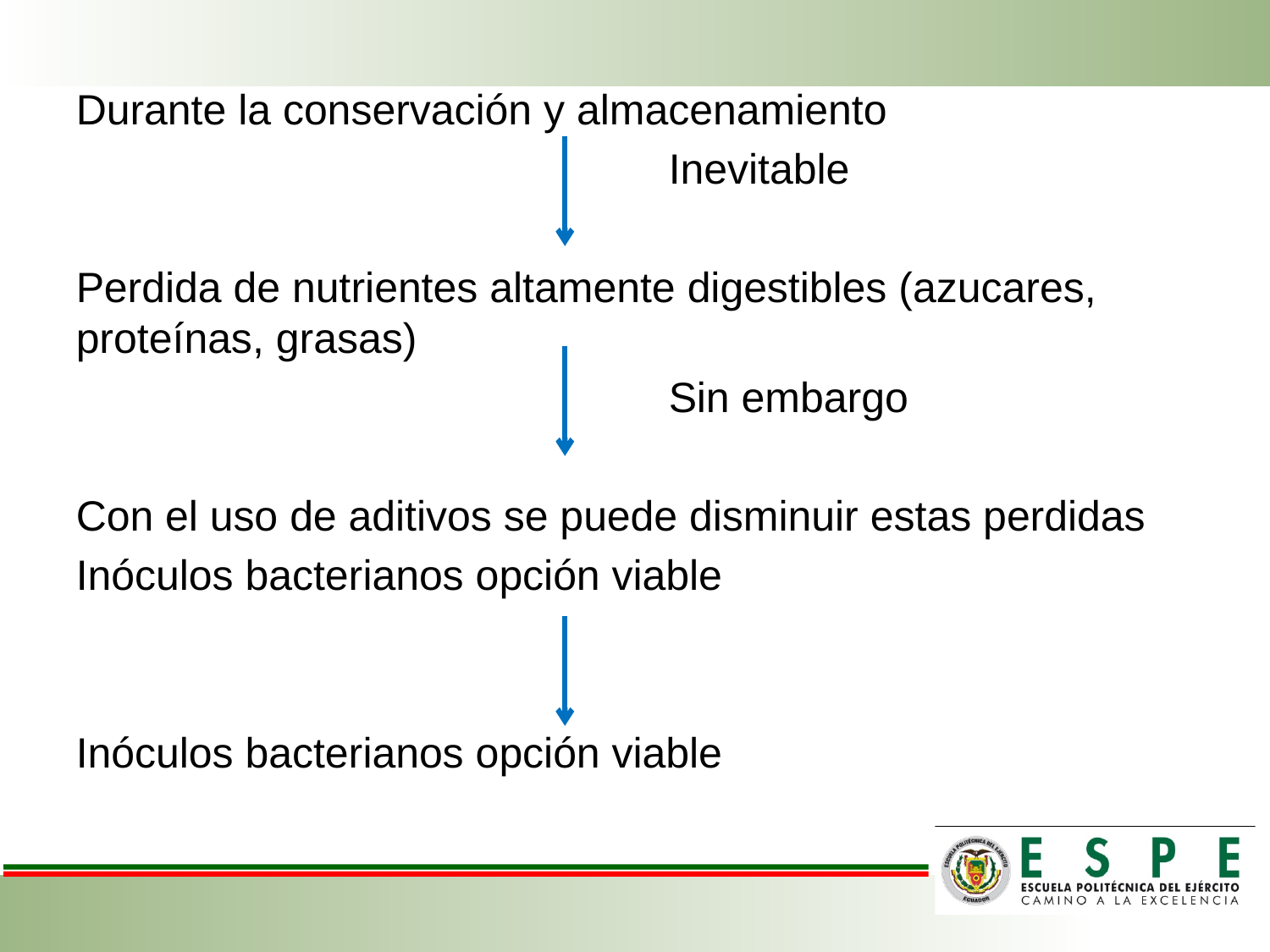

Durante la conservación y almacenamiento
                                                  Inevitable

Perdida de nutrientes altamente digestibles (azucares, proteínas, grasas)
                                                  Sin embargo

Con el uso de aditivos se puede disminuir estas perdidas
Inóculos bacterianos opción viable

Inóculos bacterianos opción viable